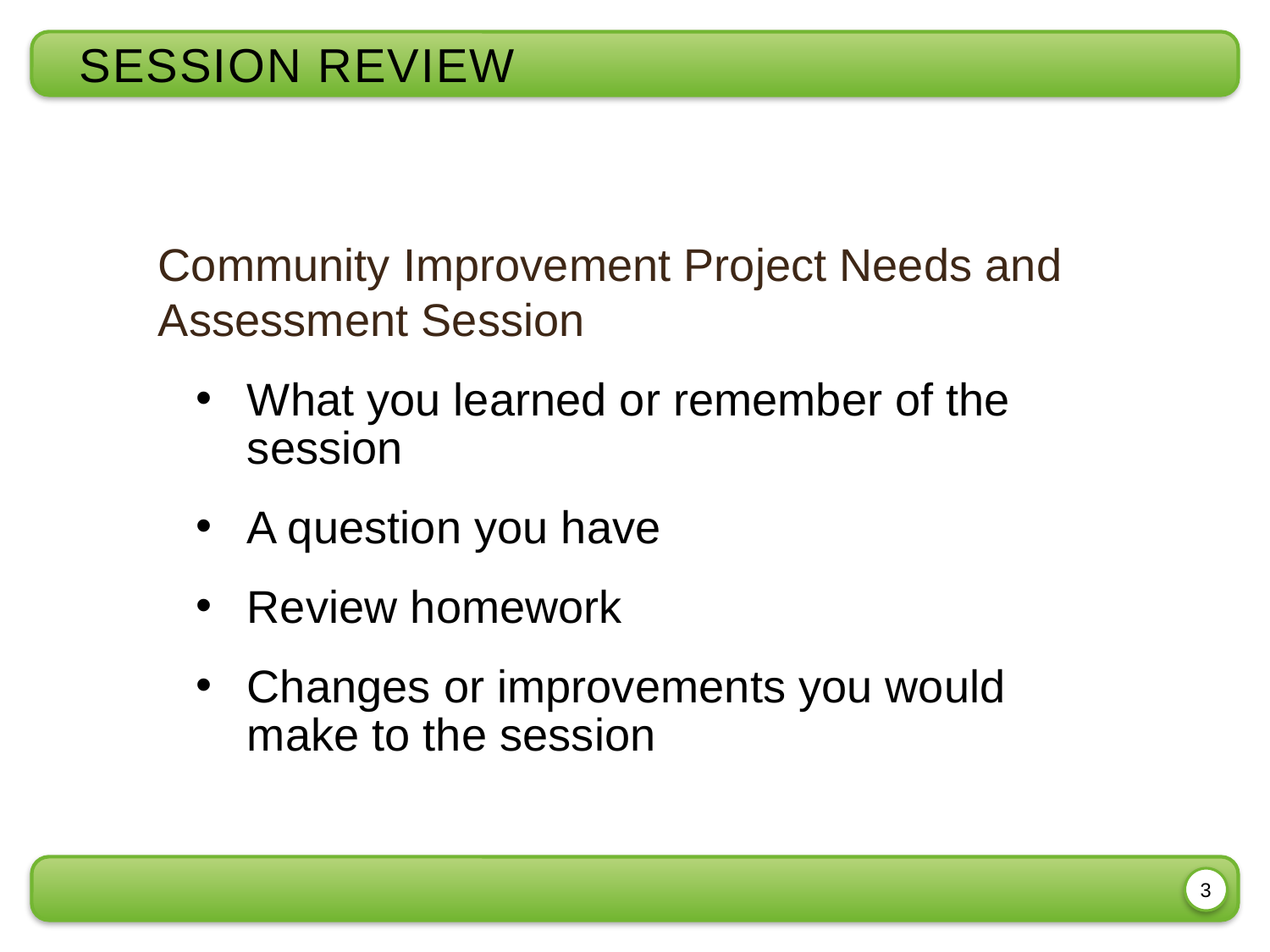

session review
Community Improvement Project Needs and Assessment Session
What you learned or remember of the session
A question you have
Review homework
Changes or improvements you would make to the session

3